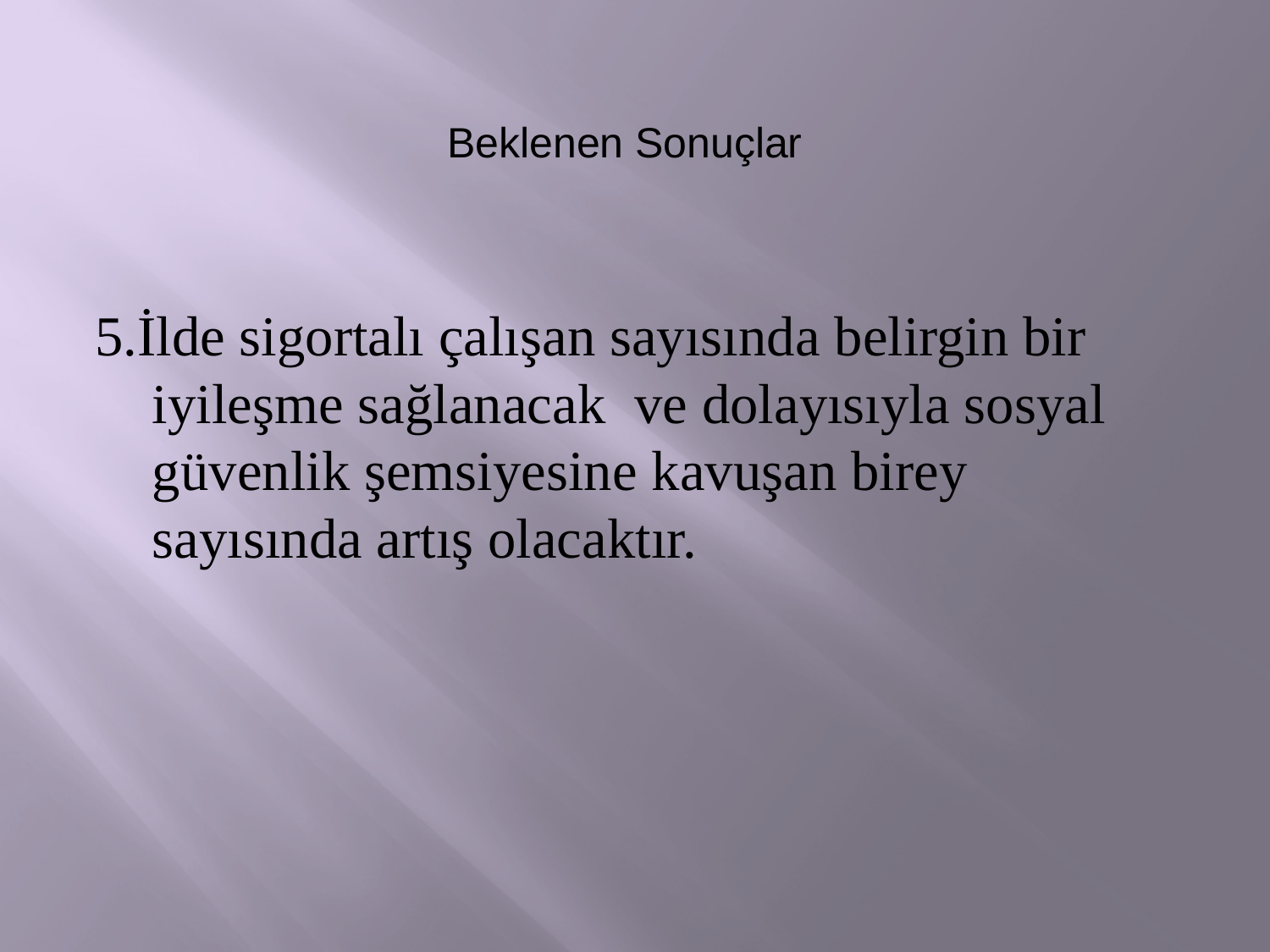

Beklenen Sonuçlar

5.İlde sigortalı çalışan sayısında belirgin bir iyileşme sağlanacak  ve dolayısıyla sosyal güvenlik şemsiyesine kavuşan birey sayısında artış olacaktır.